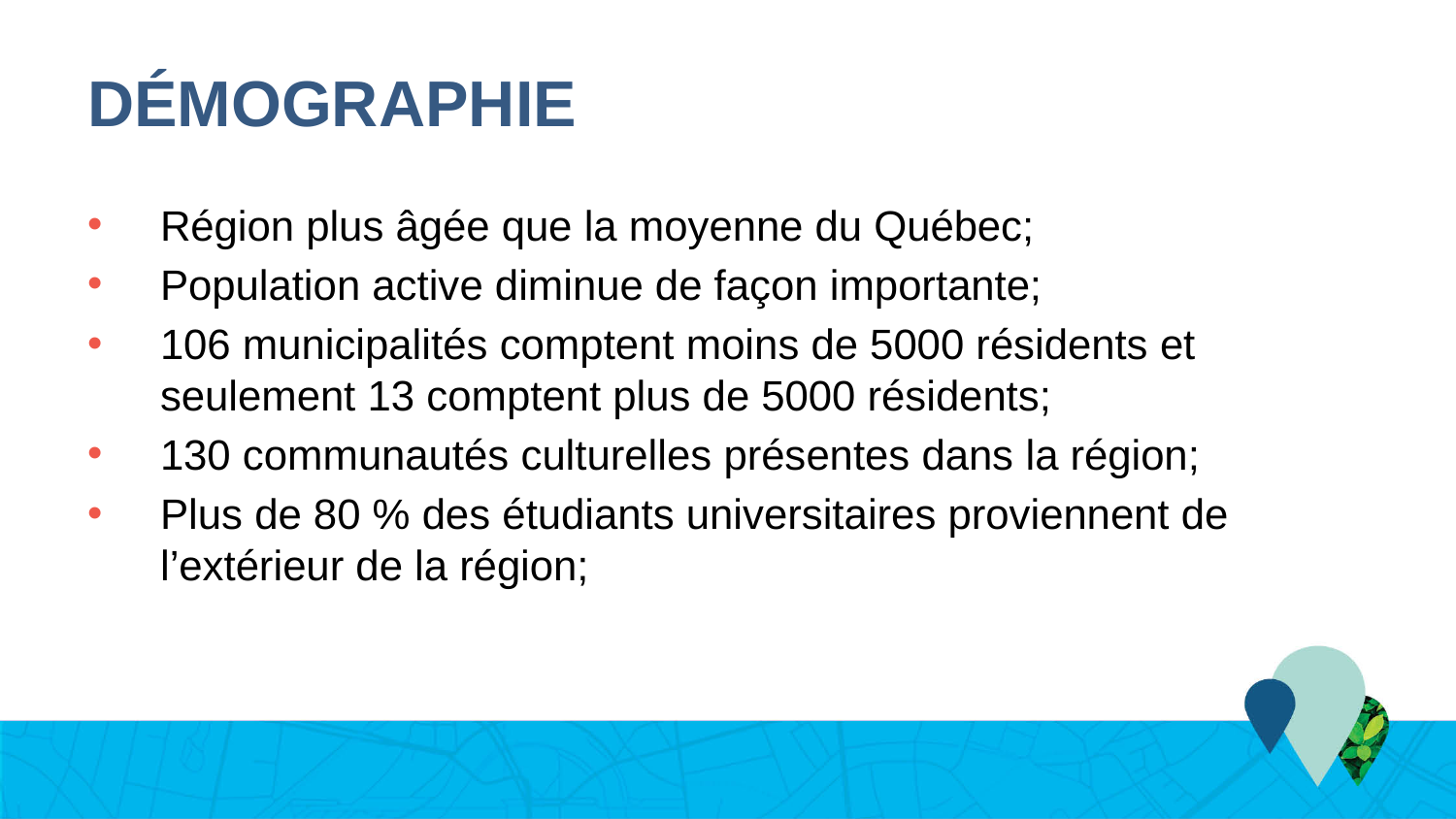

# DÉMOGRAPHIE
Région plus âgée que la moyenne du Québec;
Population active diminue de façon importante;
106 municipalités comptent moins de 5000 résidents et seulement 13 comptent plus de 5000 résidents;
130 communautés culturelles présentes dans la région;
Plus de 80 % des étudiants universitaires proviennent de l’extérieur de la région;